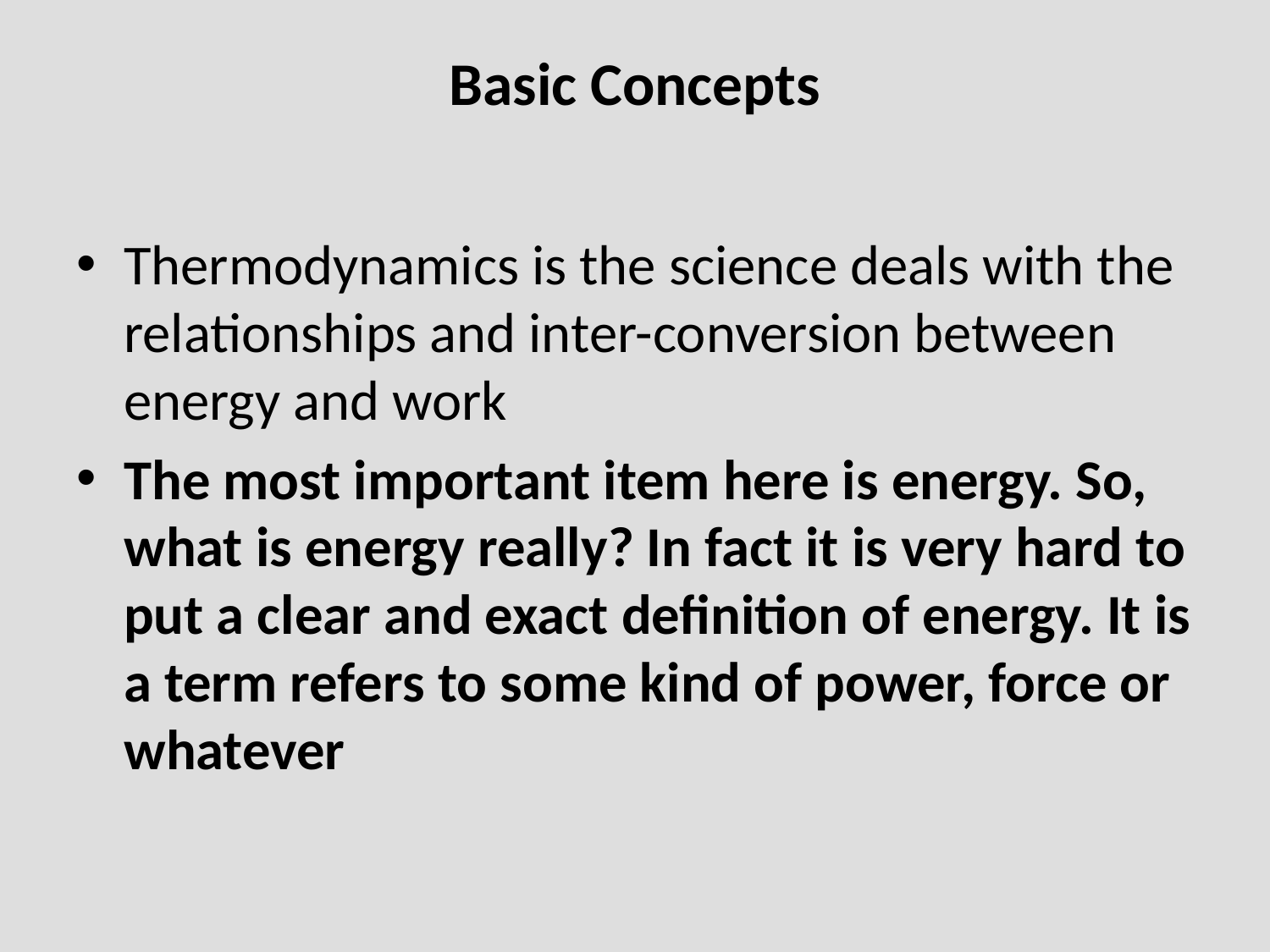

# Basic Concepts
Thermodynamics is the science deals with the relationships and inter-conversion between energy and work
The most important item here is energy. So, what is energy really? In fact it is very hard to put a clear and exact definition of energy. It is a term refers to some kind of power, force or whatever